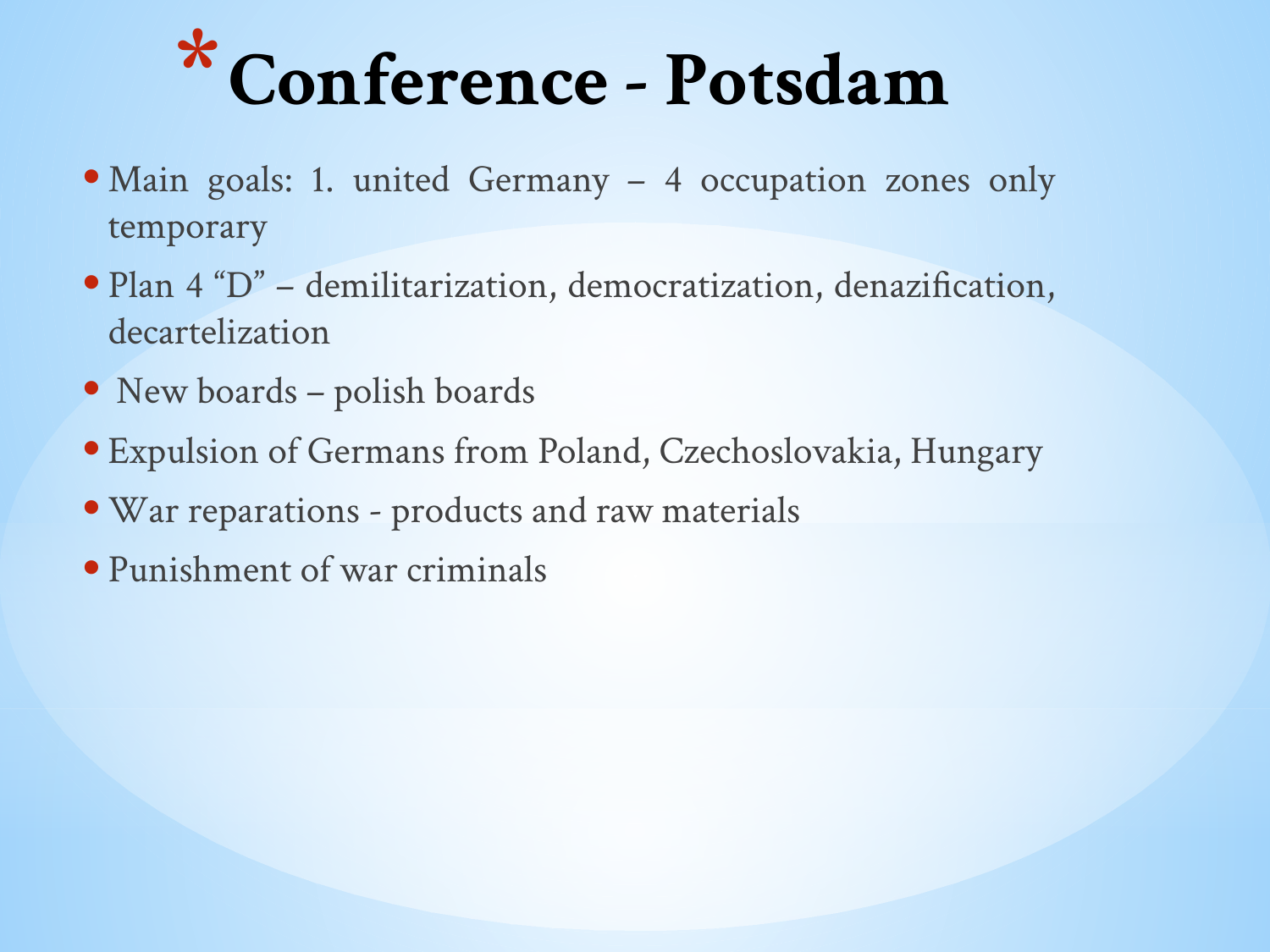

# Conference - Potsdam
Main goals: 1. united Germany – 4 occupation zones only temporary
Plan 4 “D” – demilitarization, democratization, denazification, decartelization
 New boards – polish boards
Expulsion of Germans from Poland, Czechoslovakia, Hungary
War reparations - products and raw materials
Punishment of war criminals